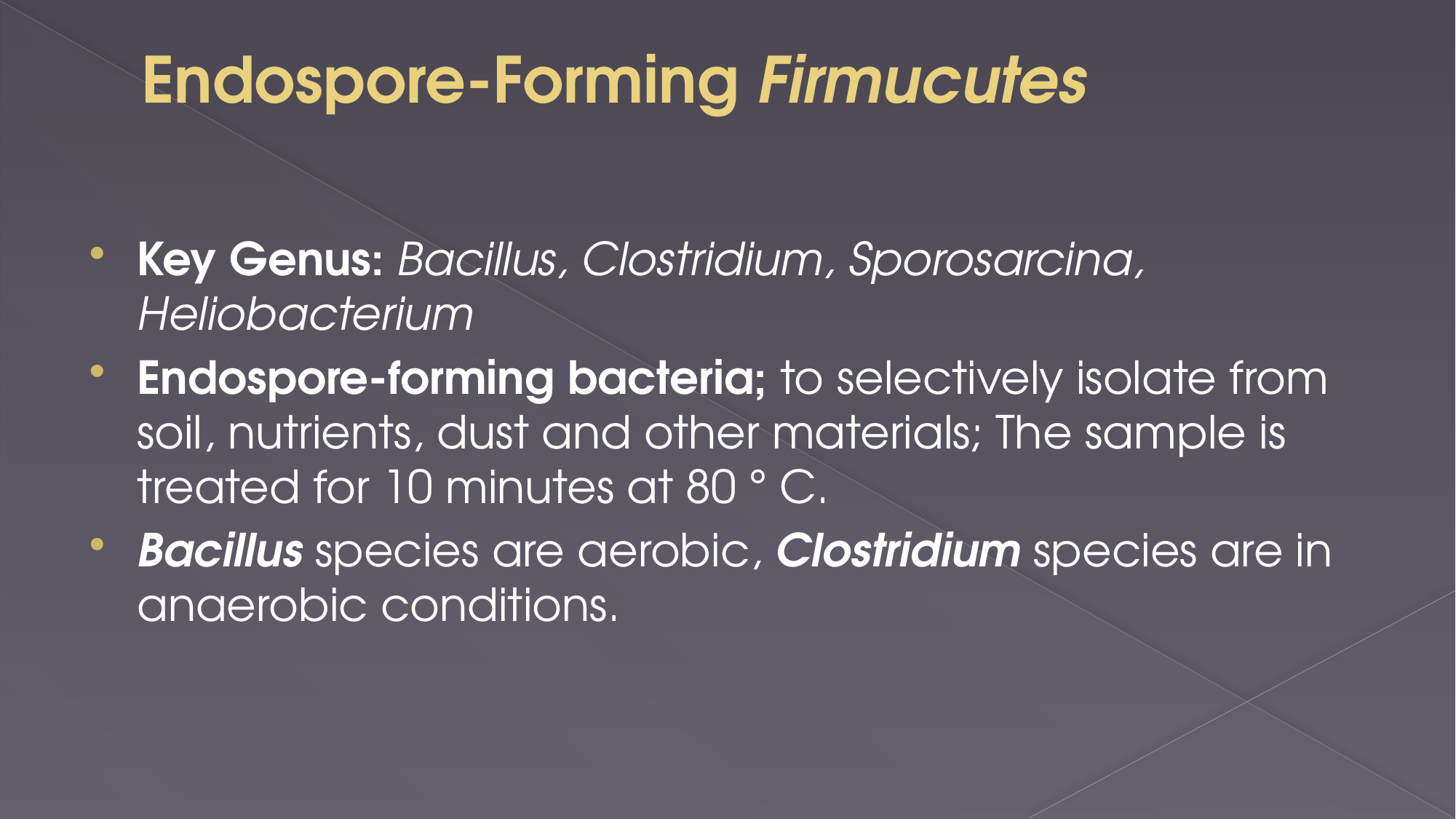

# Endospore-Forming Firmucutes
Key Genus: Bacillus, Clostridium, Sporosarcina, Heliobacterium
Endospore-forming bacteria; to selectively isolate from soil, nutrients, dust and other materials; The sample is treated for 10 minutes at 80 ° C.
Bacillus species are aerobic, Clostridium species are in anaerobic conditions.